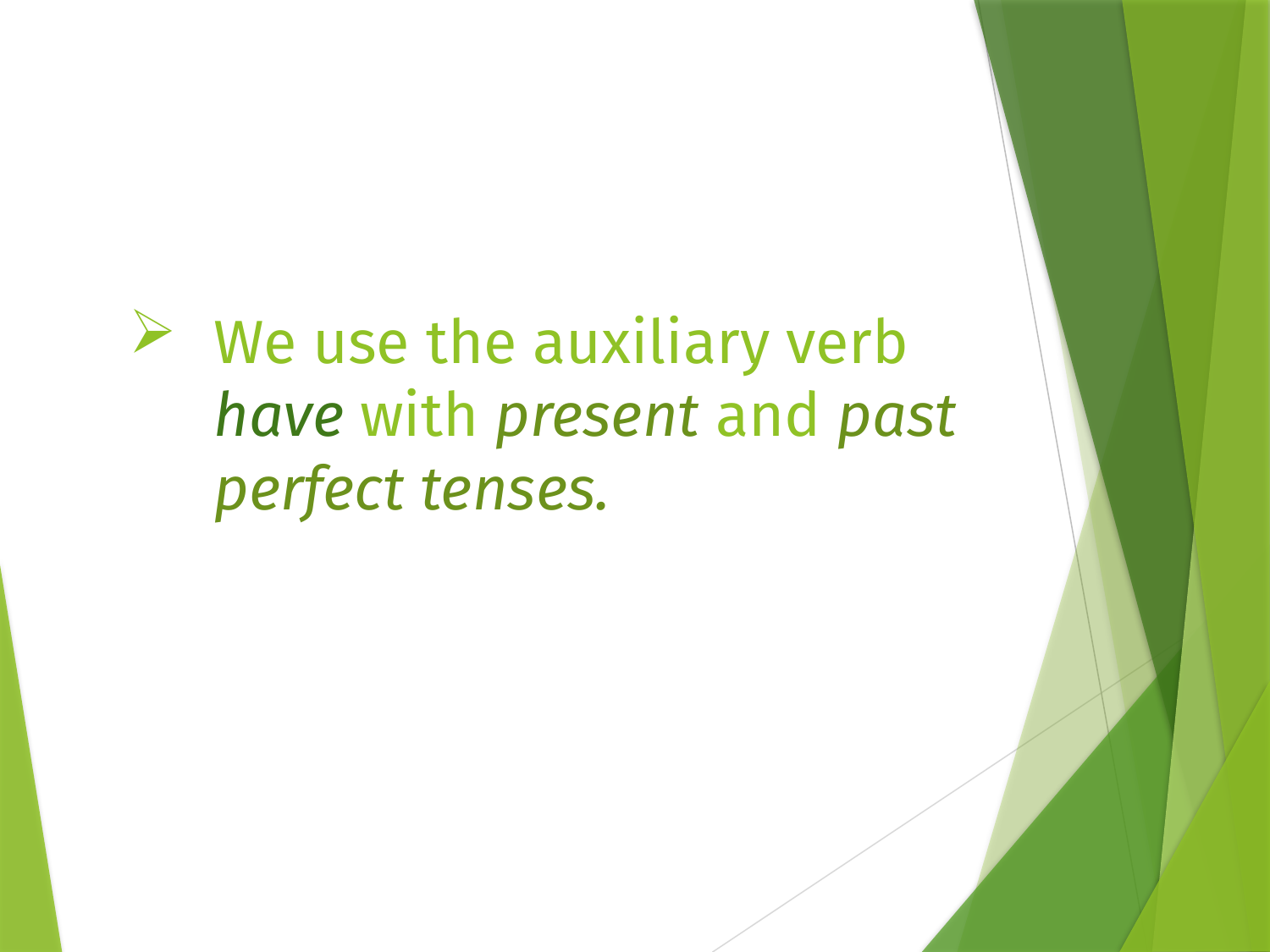

# We use the auxiliary verb have with present and past perfect tenses.